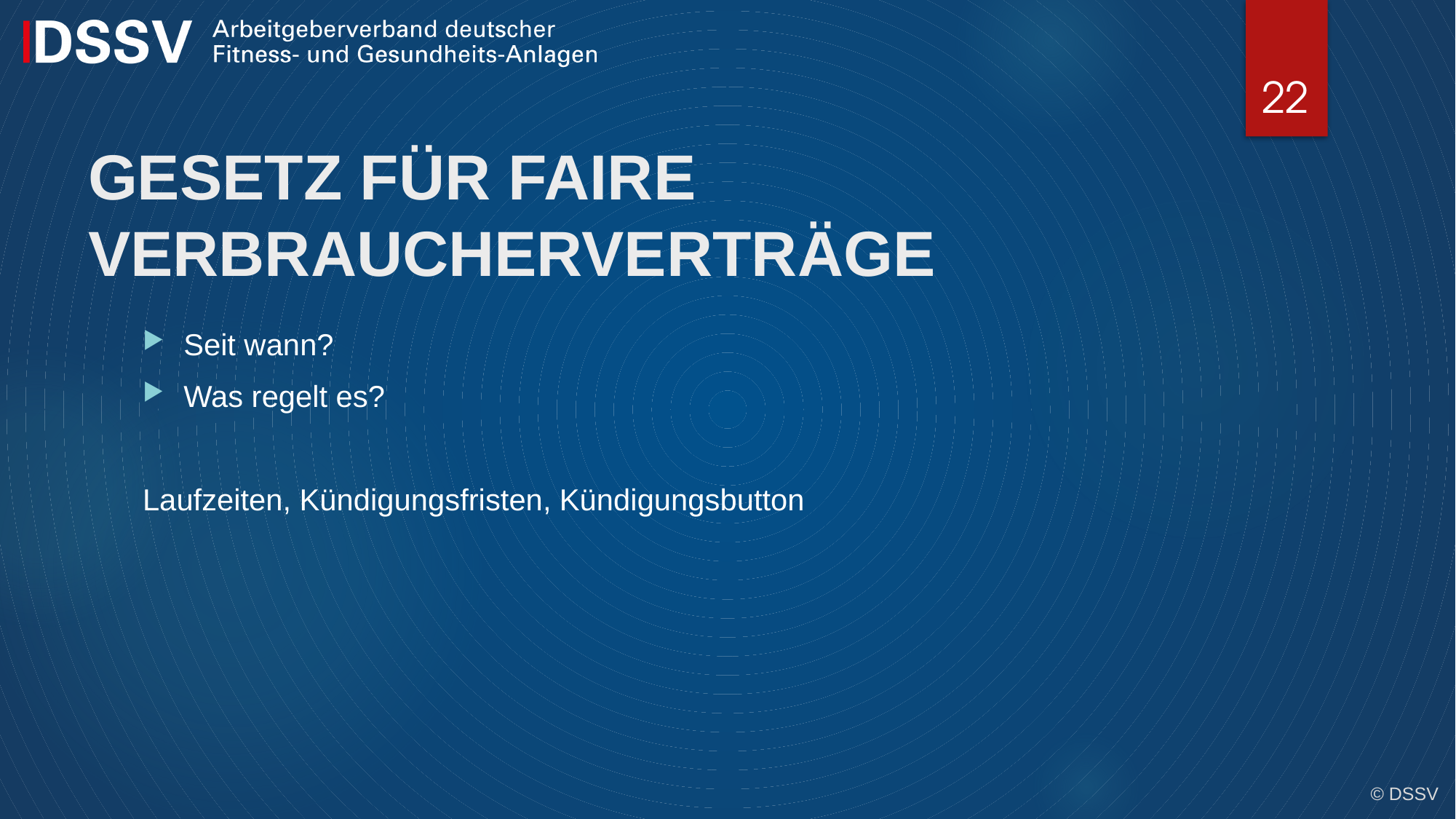

22
# GESETZ FÜR FAIRE VERBRAUCHERVERTRÄGE
Seit wann?
Was regelt es?

Laufzeiten, Kündigungsfristen, Kündigungsbutton

© DSSV